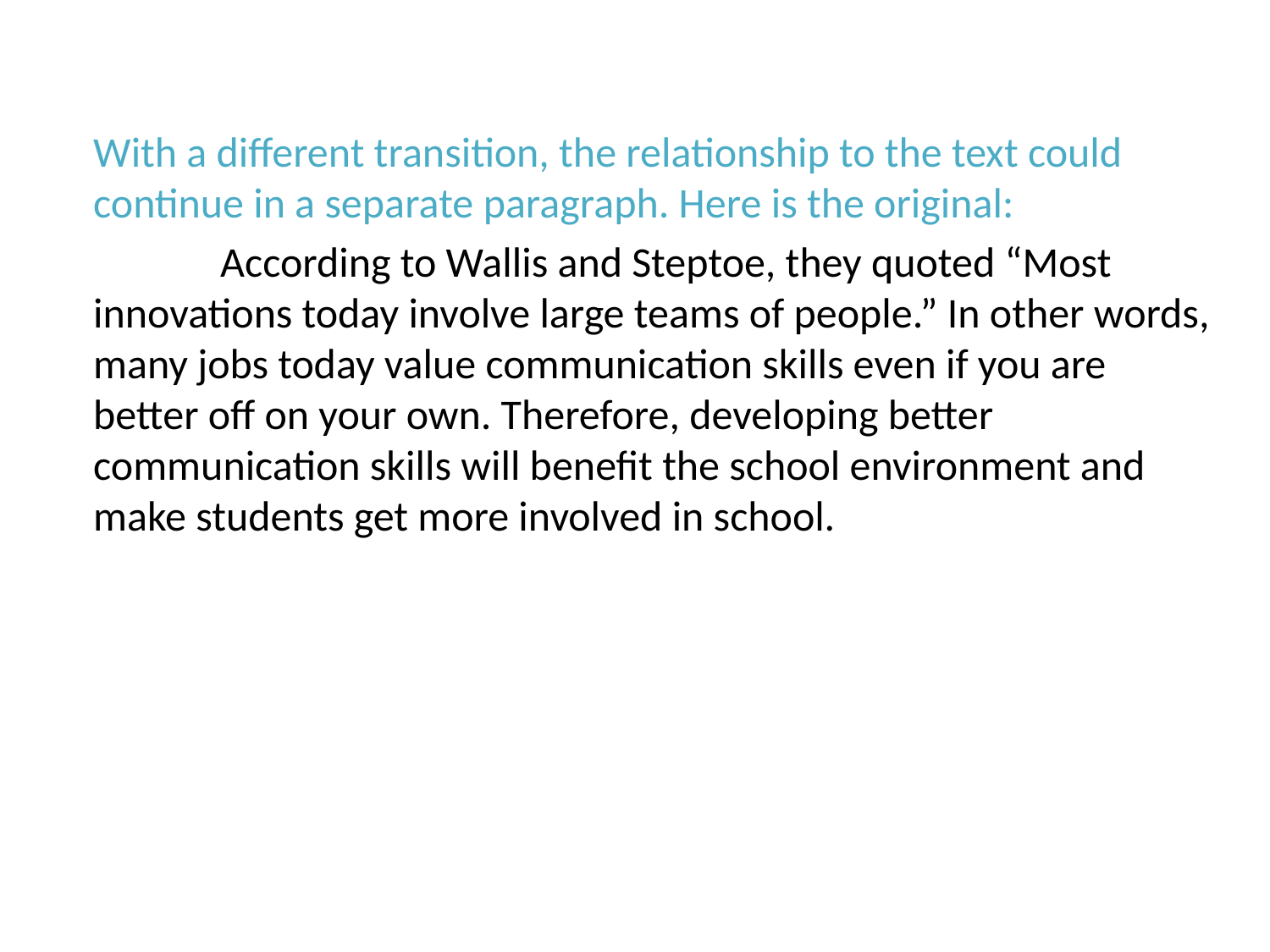

With a different transition, the relationship to the text could continue in a separate paragraph. Here is the original:
	According to Wallis and Steptoe, they quoted “Most innovations today involve large teams of people.” In other words, many jobs today value communication skills even if you are better off on your own. Therefore, developing better communication skills will benefit the school environment and make students get more involved in school.